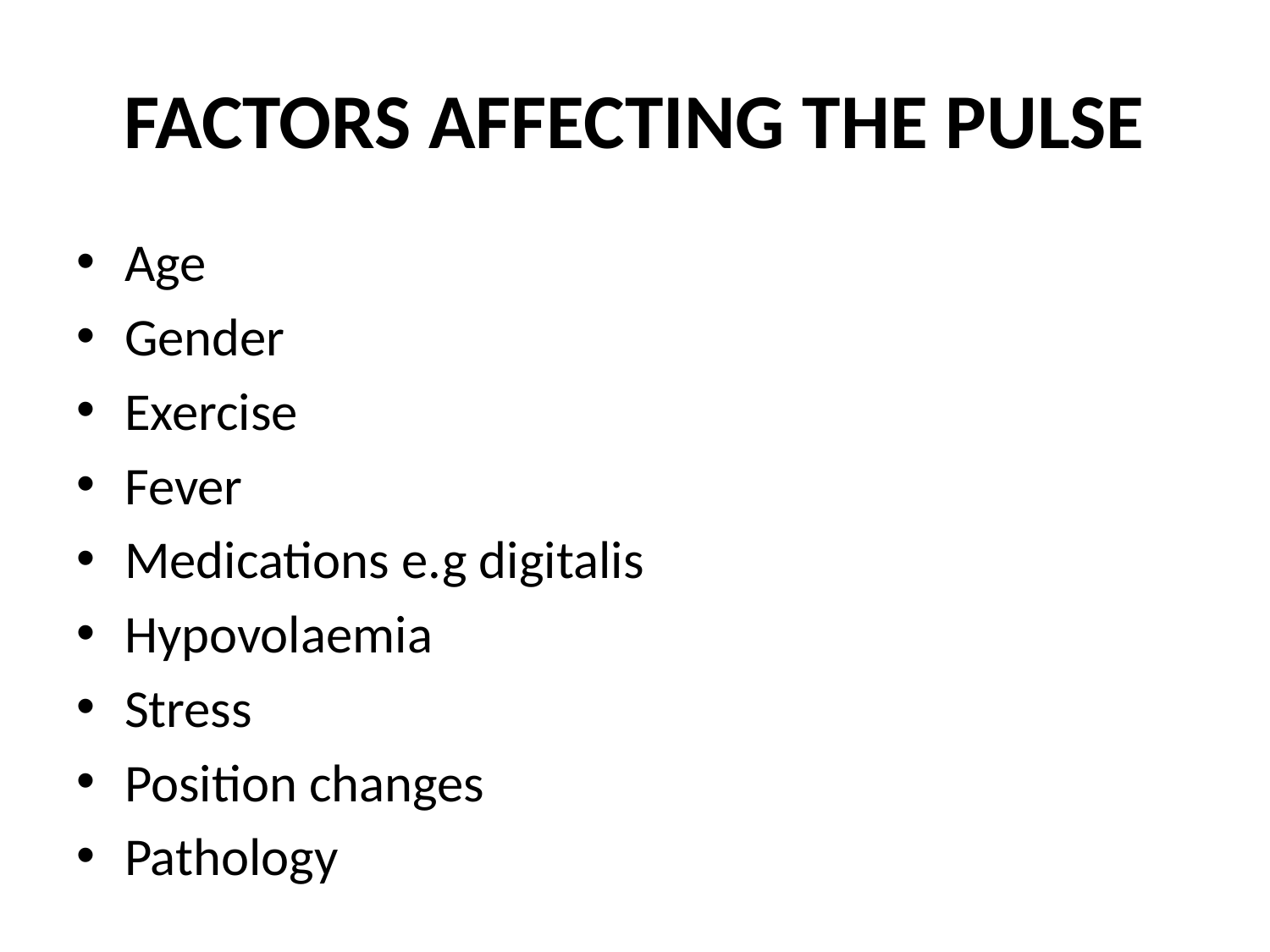

# FACTORS AFFECTING THE PULSE
Age
Gender
Exercise
Fever
Medications e.g digitalis
Hypovolaemia
Stress
Position changes
Pathology